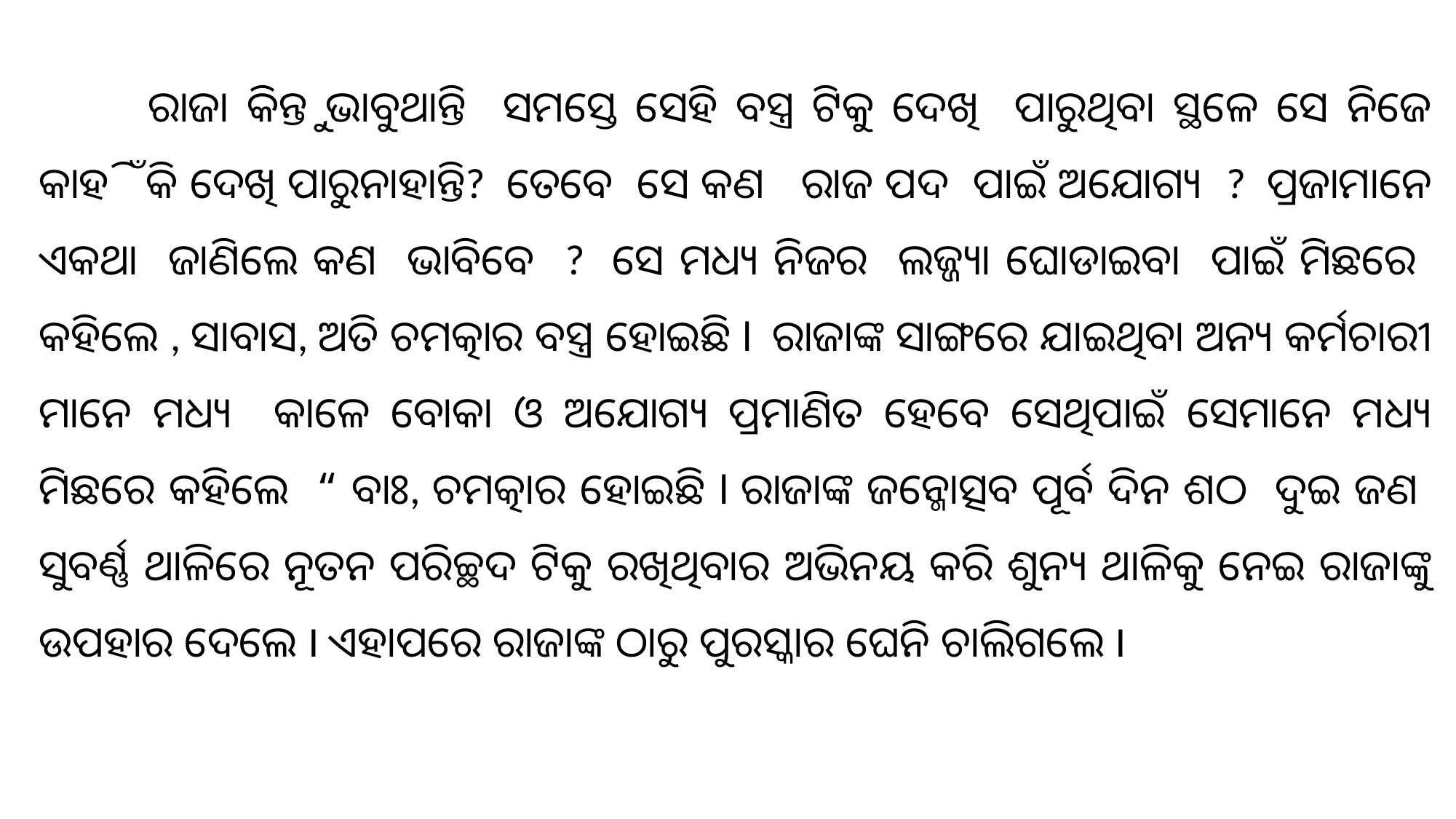

# ରାଜାଙ୍କ ନୂତନ ପରିଚ୍ଛଦ
	ରାଜା କିନ୍ତୁ ଭାବୁଥାନ୍ତି  ସମସ୍ତେ ସେହି ବସ୍ତ୍ର ଟିକୁ ଦେଖି  ପାରୁଥିବା ସ୍ଥଳେ ସେ ନିଜେ କାହିଁକି ଦେଖି ପାରୁନାହାନ୍ତି?  ତେବେ  ସେ କଣ   ରାଜ ପଦ  ପାଇଁ ଅଯୋଗ୍ୟ  ?  ପ୍ରଜାମାନେ ଏକଥା  ଜାଣିଲେ କଣ  ଭାବିବେ  ?  ସେ ମଧ୍ୟ ନିଜର  ଲଜ୍ଜ୍ୟା ଘୋଡାଇବା  ପାଇଁ ମିଛରେ  କହିଲେ , ସାବାସ, ଅତି ଚମତ୍କାର ବସ୍ତ୍ର ହୋଇଛି l  ରାଜାଙ୍କ ସାଙ୍ଗରେ ଯାଇଥିବା ଅନ୍ୟ କର୍ମଚାରୀ ମାନେ ମଧ୍ୟ  କାଳେ ବୋକା ଓ ଅଯୋଗ୍ୟ ପ୍ରମାଣିତ ହେବେ ସେଥିପାଇଁ ସେମାନେ ମଧ୍ୟ ମିଛରେ କହିଲେ  “ ବାଃ, ଚମତ୍କାର ହୋଇଛି l ରାଜାଙ୍କ ଜନ୍ମୋତ୍ସବ ପୂର୍ବ ଦିନ ଶଠ  ଦୁଇ ଜଣ  ସୁବର୍ଣ୍ଣ ଥାଳିରେ ନୂତନ ପରିଚ୍ଛଦ ଟିକୁ ରଖିଥିବାର ଅଭିନୟ କରି ଶୁନ୍ୟ ଥାଳିକୁ ନେଇ ରାଜାଙ୍କୁ ଉପହାର ଦେଲେ I ଏହାପରେ ରାଜାଙ୍କ ଠାରୁ ପୁରସ୍କାର ଘେନି ଚାଲିଗଲେ I